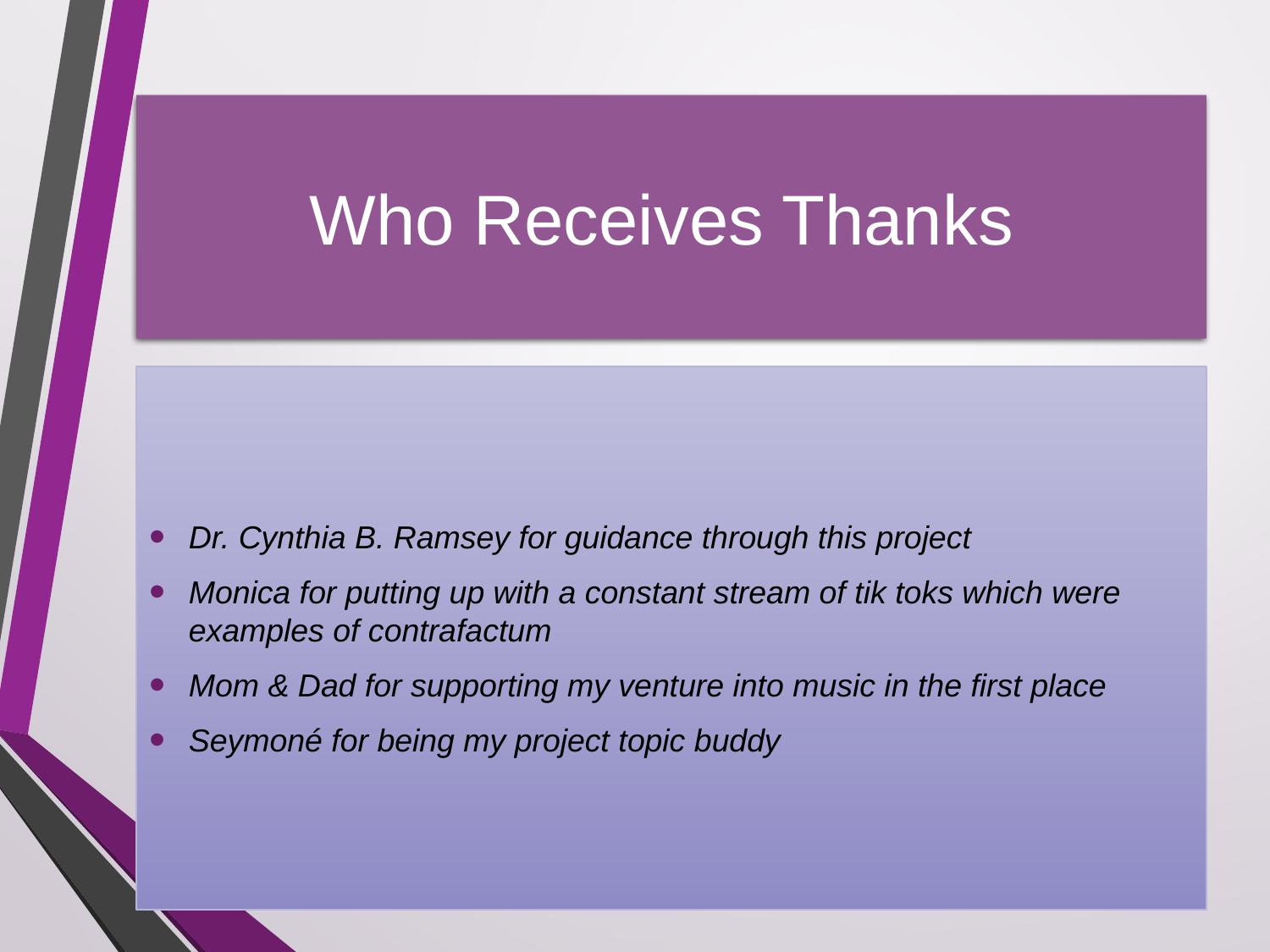

# Who Receives Thanks
Dr. Cynthia B. Ramsey for guidance through this project
Monica for putting up with a constant stream of tik toks which were examples of contrafactum
Mom & Dad for supporting my venture into music in the first place
Seymoné for being my project topic buddy